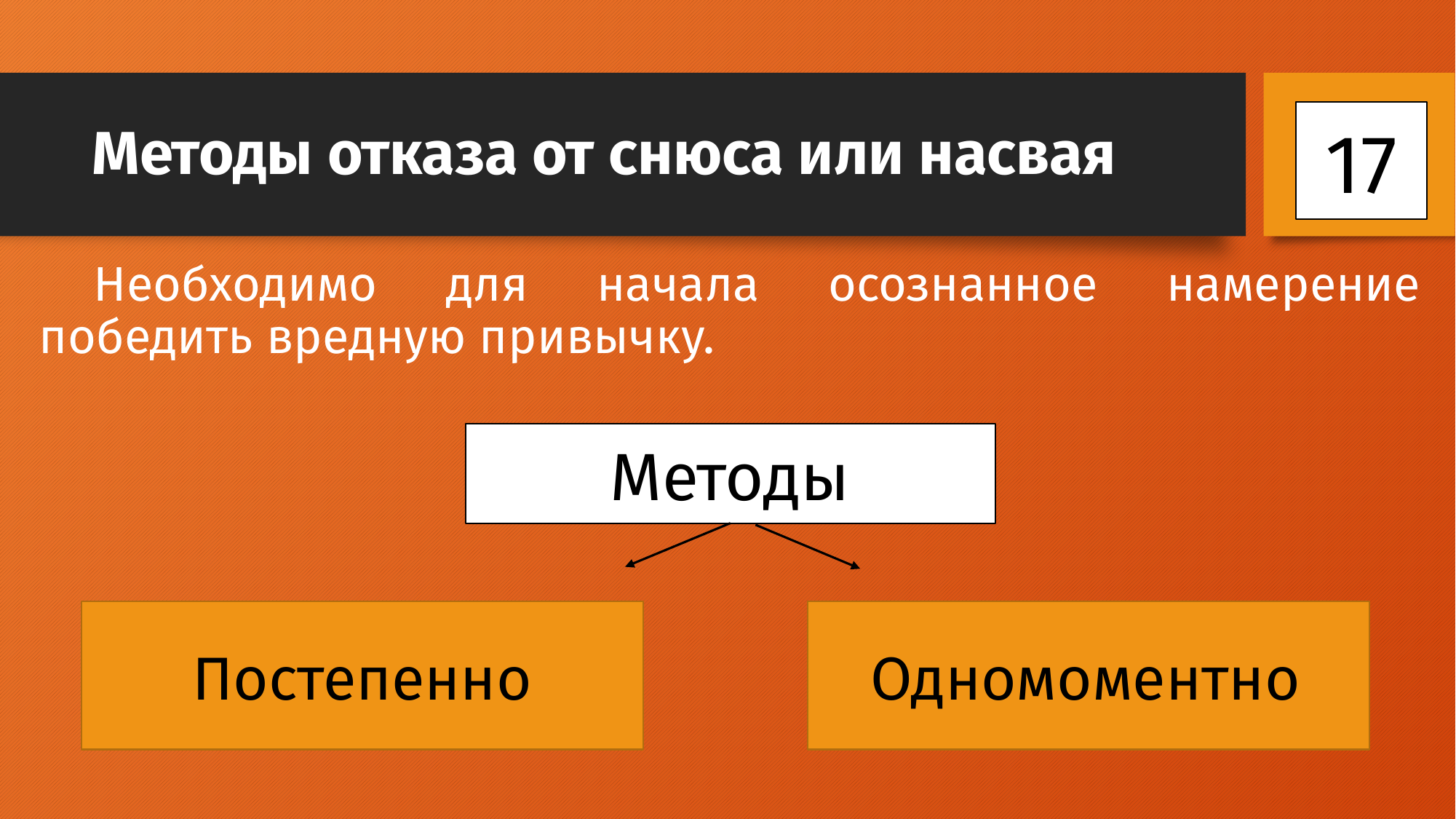

# Методы отказа от снюса или насвая
17
Необходимо для начала осознанное намерение победить вредную привычку.

Методы

Постепенно
Одномоментно